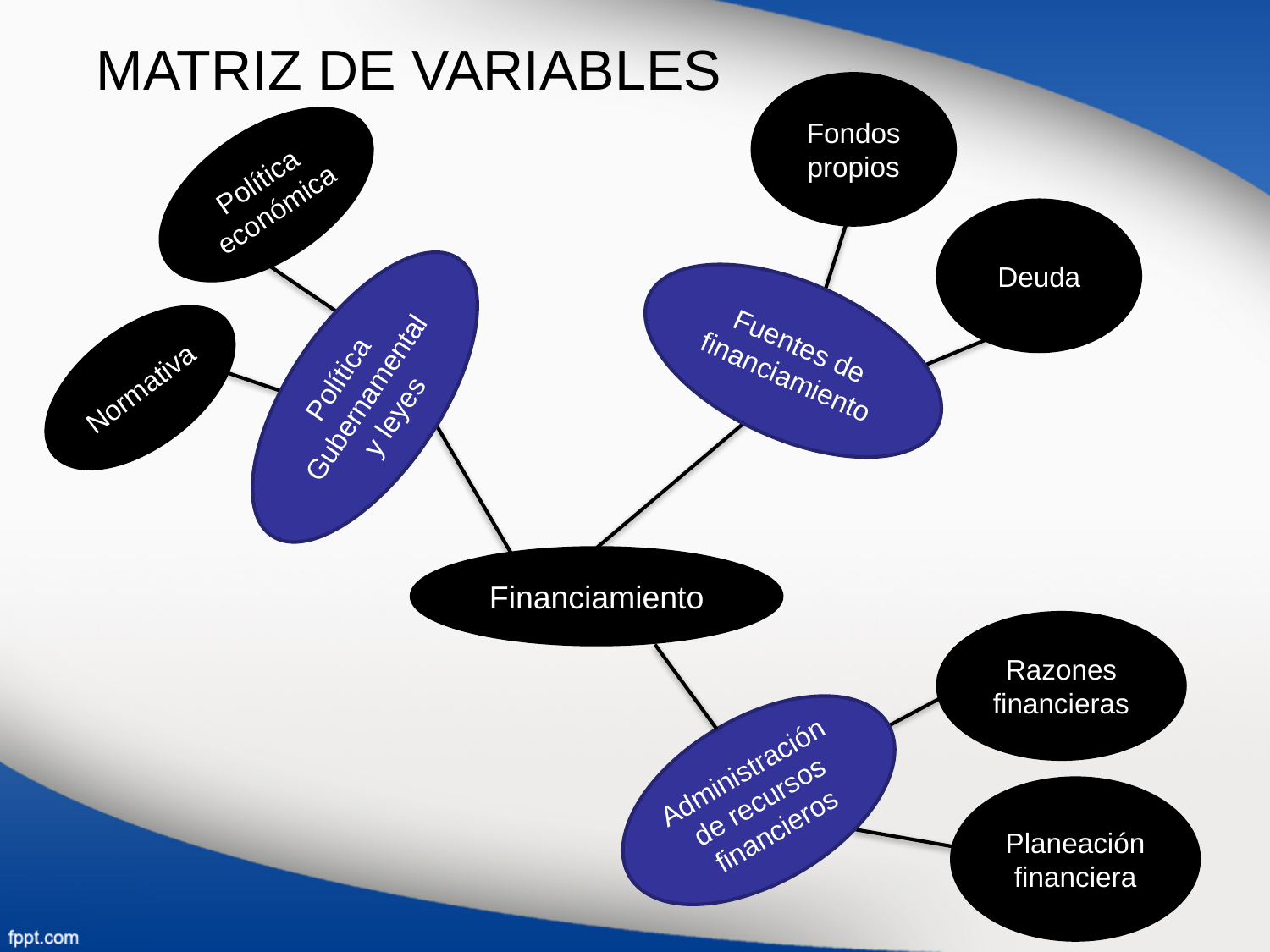

# MATRIZ DE VARIABLES
Fondos propios
Política económica
Deuda
Fuentes de financiamiento
Política Gubernamental y leyes
Normativa
Financiamiento
Razones financieras
Administración de recursos financieros
Planeación financiera